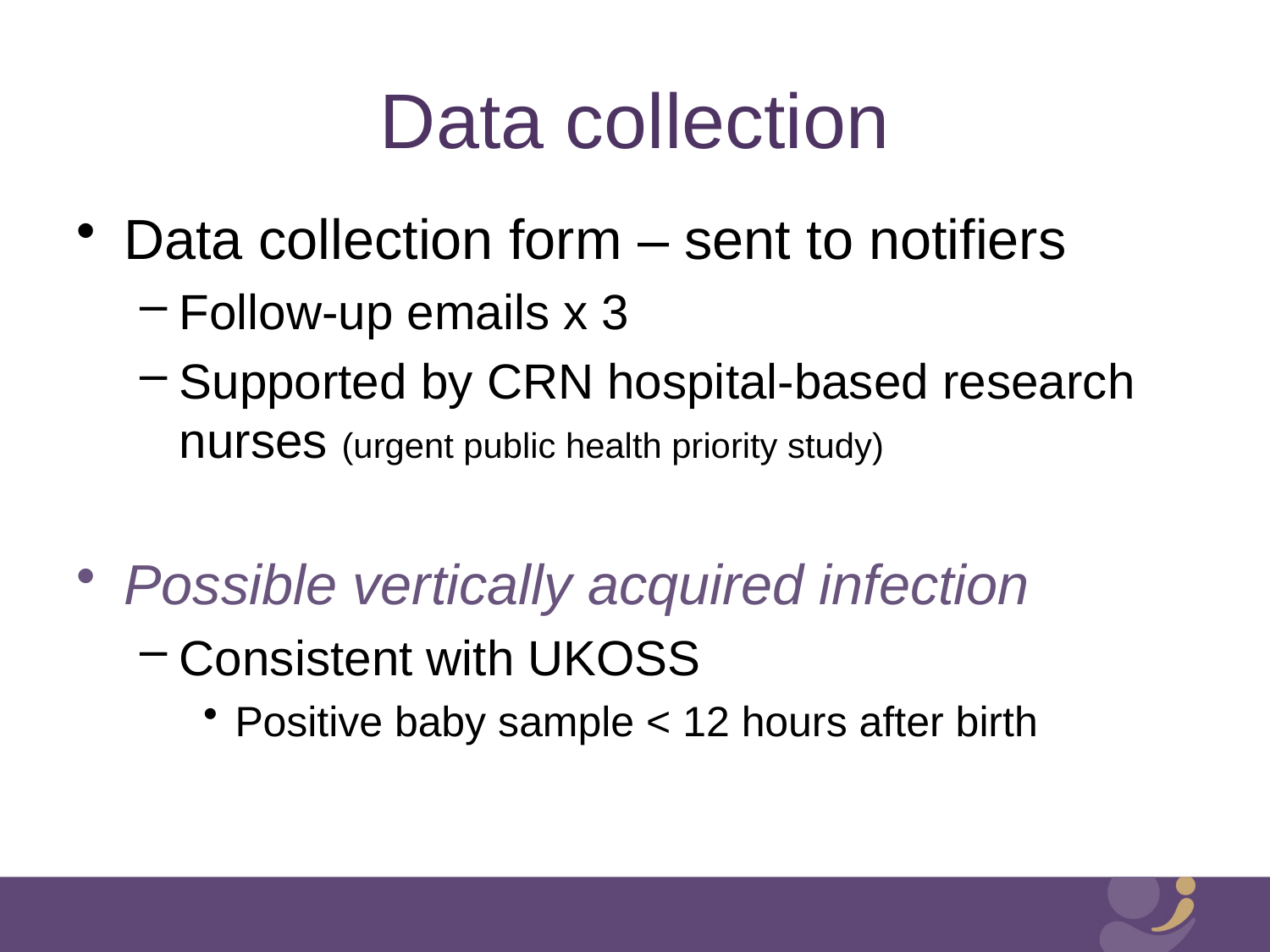

# Data collection
Data collection form – sent to notifiers
Follow-up emails x 3
Supported by CRN hospital-based research nurses (urgent public health priority study)

Possible vertically acquired infection
Consistent with UKOSS
Positive baby sample < 12 hours after birth